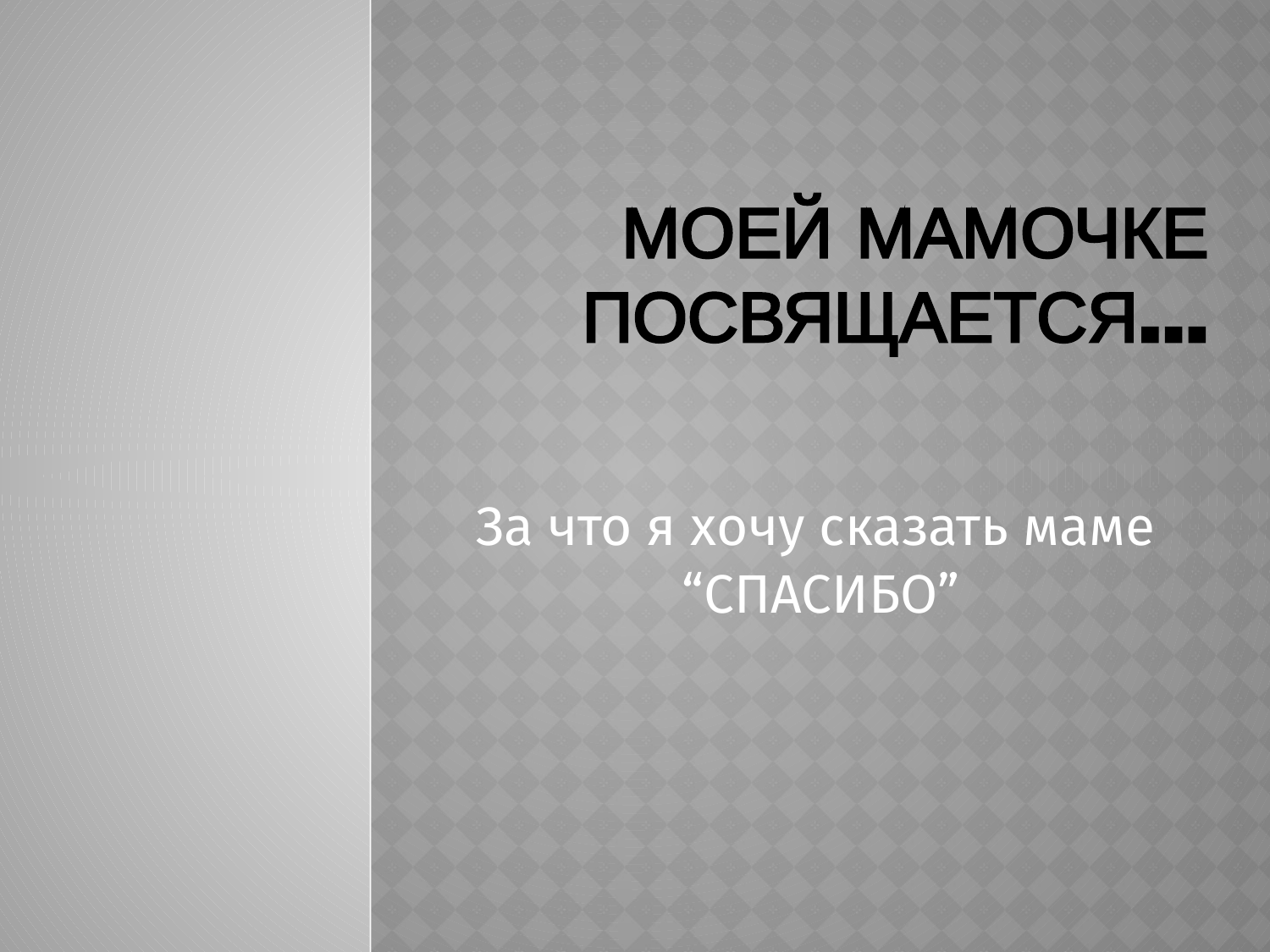

# Моей мамочке посвящается...
За что я хочу сказать маме
“СПАСИБО”